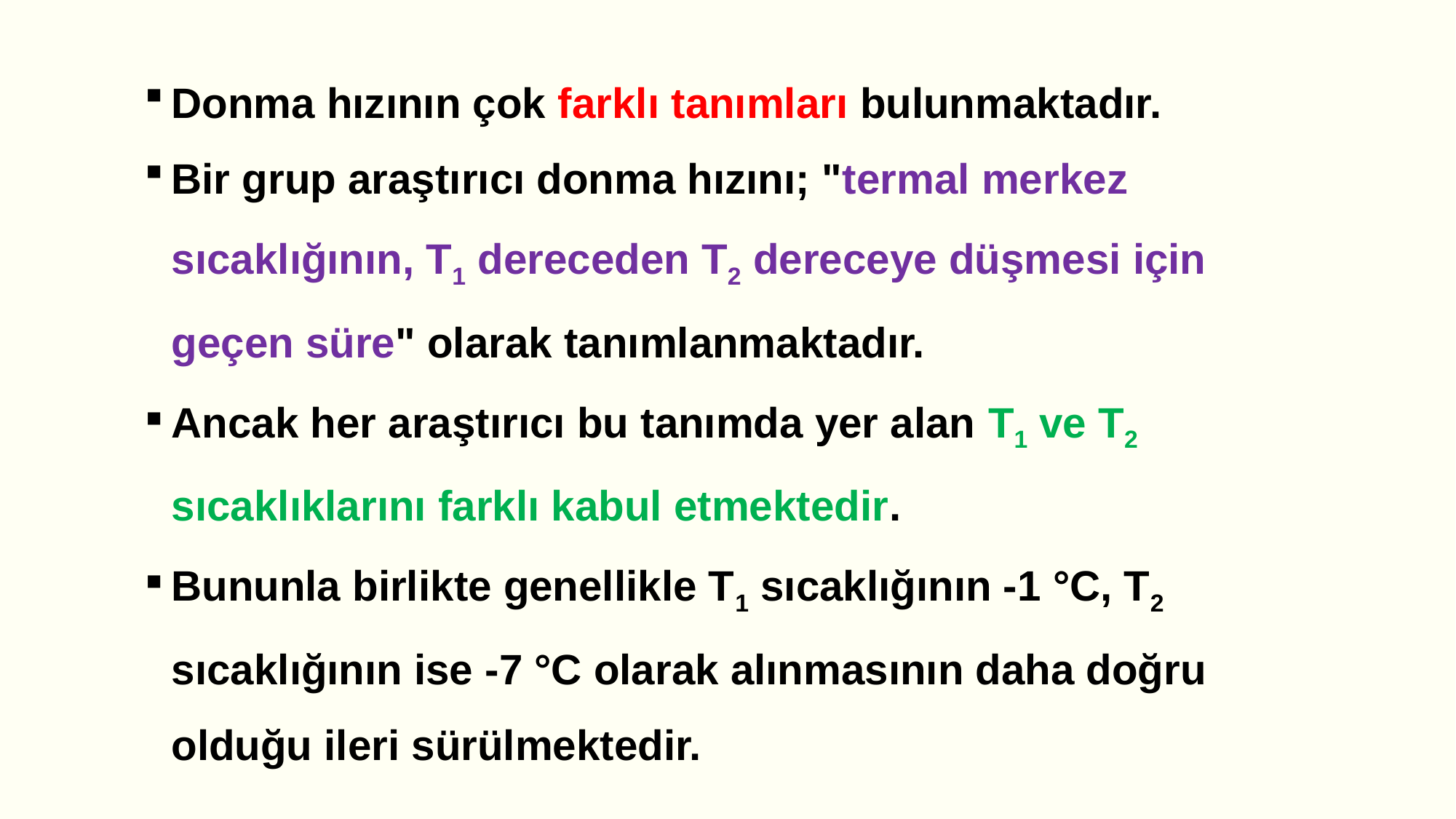

Donma hızının çok farklı tanımları bulunmaktadır.
Bir grup araştırıcı donma hızını; "termal merkez sıcaklığının, T1 dereceden T2 dereceye düşmesi için geçen süre" olarak tanımlanmaktadır.
Ancak her araştırıcı bu tanımda yer alan T1 ve T2 sıcaklıklarını farklı kabul etmektedir.
Bununla birlikte genellikle T1 sıcaklığının -1 °C, T2 sıcaklığının ise -7 °C olarak alınmasının daha doğru olduğu ileri sürülmektedir.